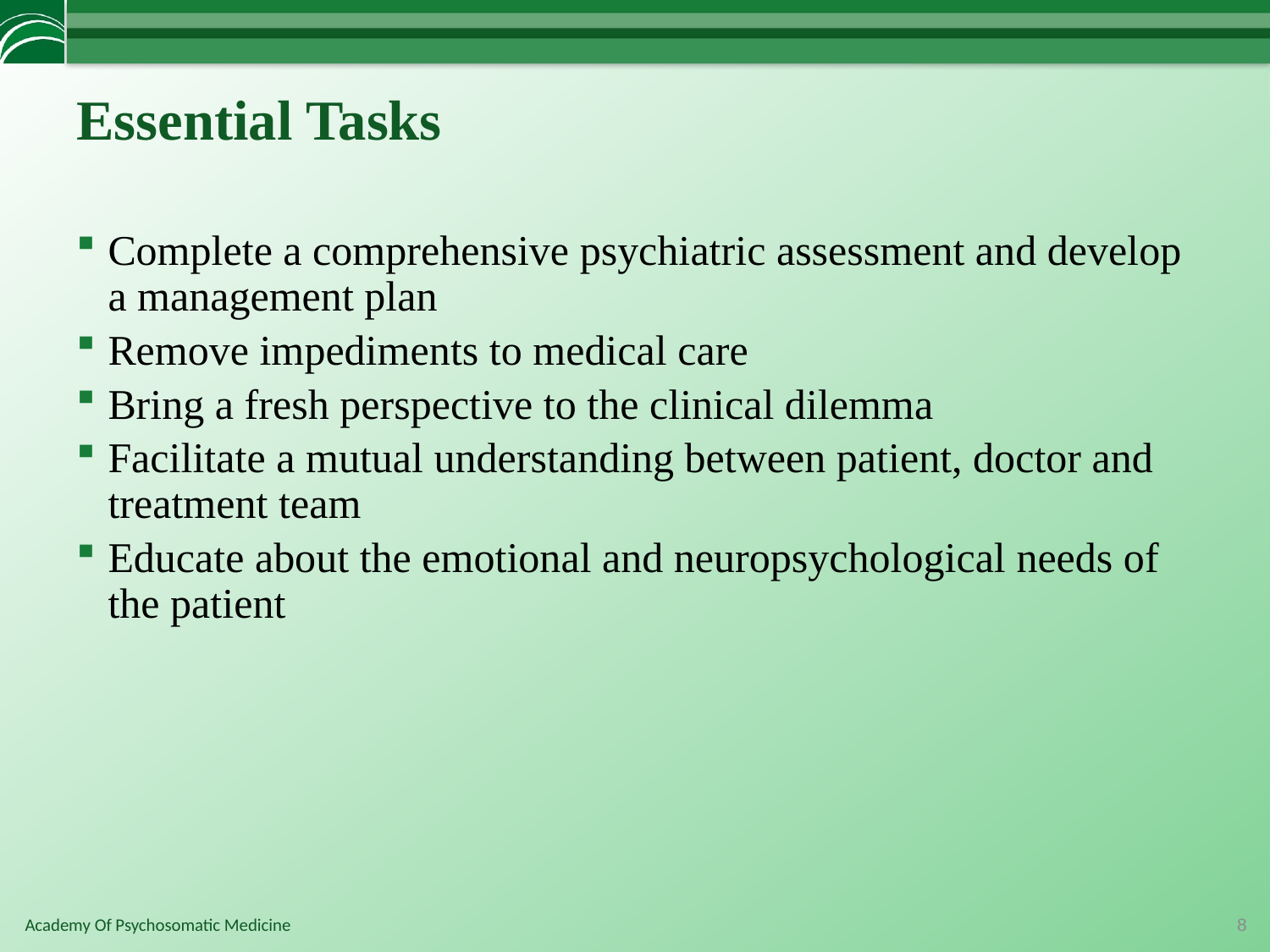

# Essential Tasks
Complete a comprehensive psychiatric assessment and develop a management plan
Remove impediments to medical care
Bring a fresh perspective to the clinical dilemma
Facilitate a mutual understanding between patient, doctor and treatment team
Educate about the emotional and neuropsychological needs of the patient
8